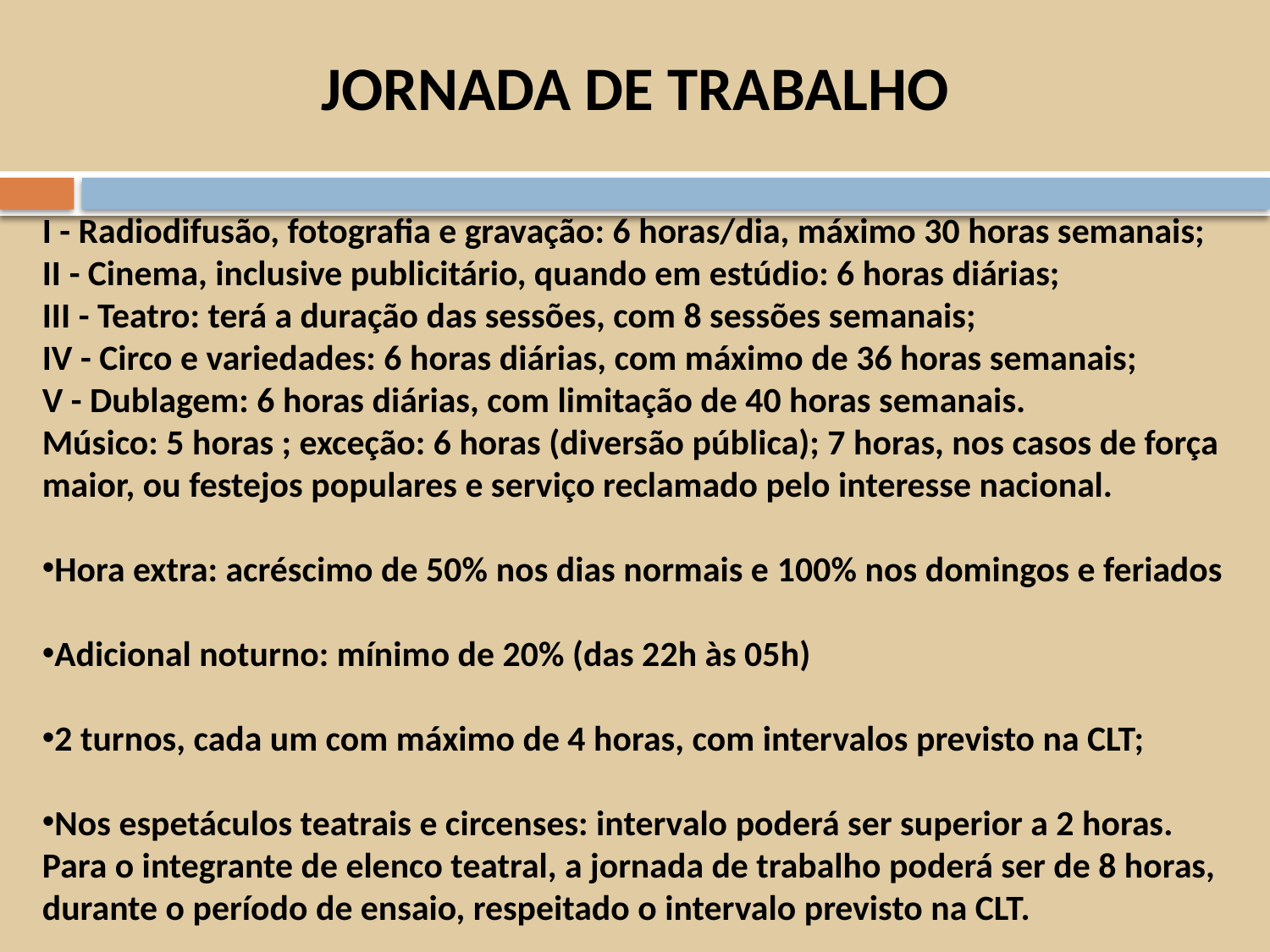

JORNADA DE TRABALHO

I - Radiodifusão, fotografia e gravação: 6 horas/dia, máximo 30 horas semanais;
II - Cinema, inclusive publicitário, quando em estúdio: 6 horas diárias;
III - Teatro: terá a duração das sessões, com 8 sessões semanais;
IV - Circo e variedades: 6 horas diárias, com máximo de 36 horas semanais;
V - Dublagem: 6 horas diárias, com limitação de 40 horas semanais.
Músico: 5 horas ; exceção: 6 horas (diversão pública); 7 horas, nos casos de força maior, ou festejos populares e serviço reclamado pelo interesse nacional.

Hora extra: acréscimo de 50% nos dias normais e 100% nos domingos e feriados

Adicional noturno: mínimo de 20% (das 22h às 05h)

2 turnos, cada um com máximo de 4 horas, com intervalos previsto na CLT;

Nos espetáculos teatrais e circenses: intervalo poderá ser superior a 2 horas. Para o integrante de elenco teatral, a jornada de trabalho poderá ser de 8 horas, durante o período de ensaio, respeitado o intervalo previsto na CLT.